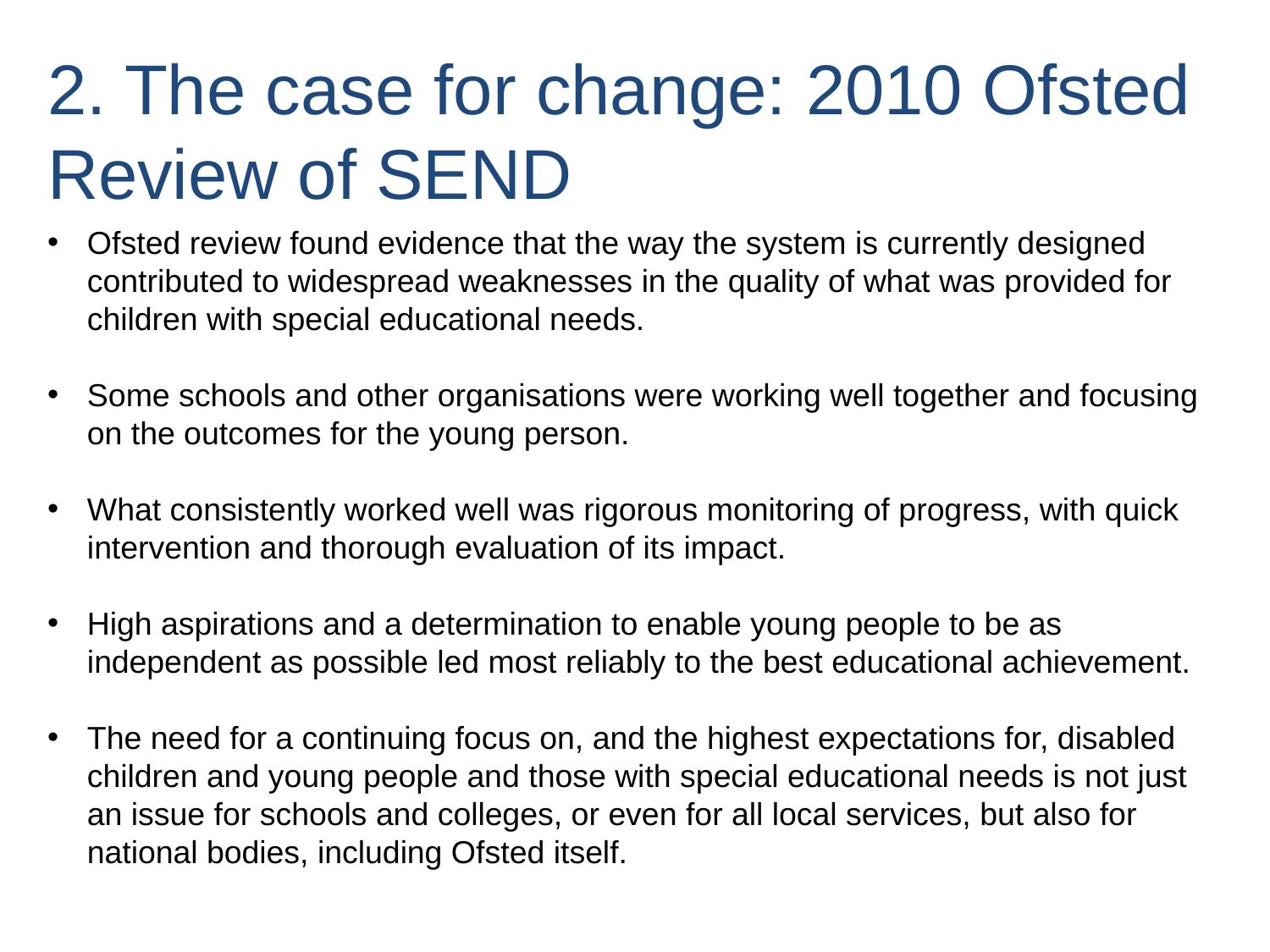

2. The case for change: 2010 Ofsted Review of SEND
Ofsted review found evidence that the way the system is currently designed contributed to widespread weaknesses in the quality of what was provided for children with special educational needs.

Some schools and other organisations were working well together and focusing on the outcomes for the young person.

What consistently worked well was rigorous monitoring of progress, with quick intervention and thorough evaluation of its impact.

High aspirations and a determination to enable young people to be as independent as possible led most reliably to the best educational achievement.

The need for a continuing focus on, and the highest expectations for, disabled children and young people and those with special educational needs is not just an issue for schools and colleges, or even for all local services, but also for national bodies, including Ofsted itself.